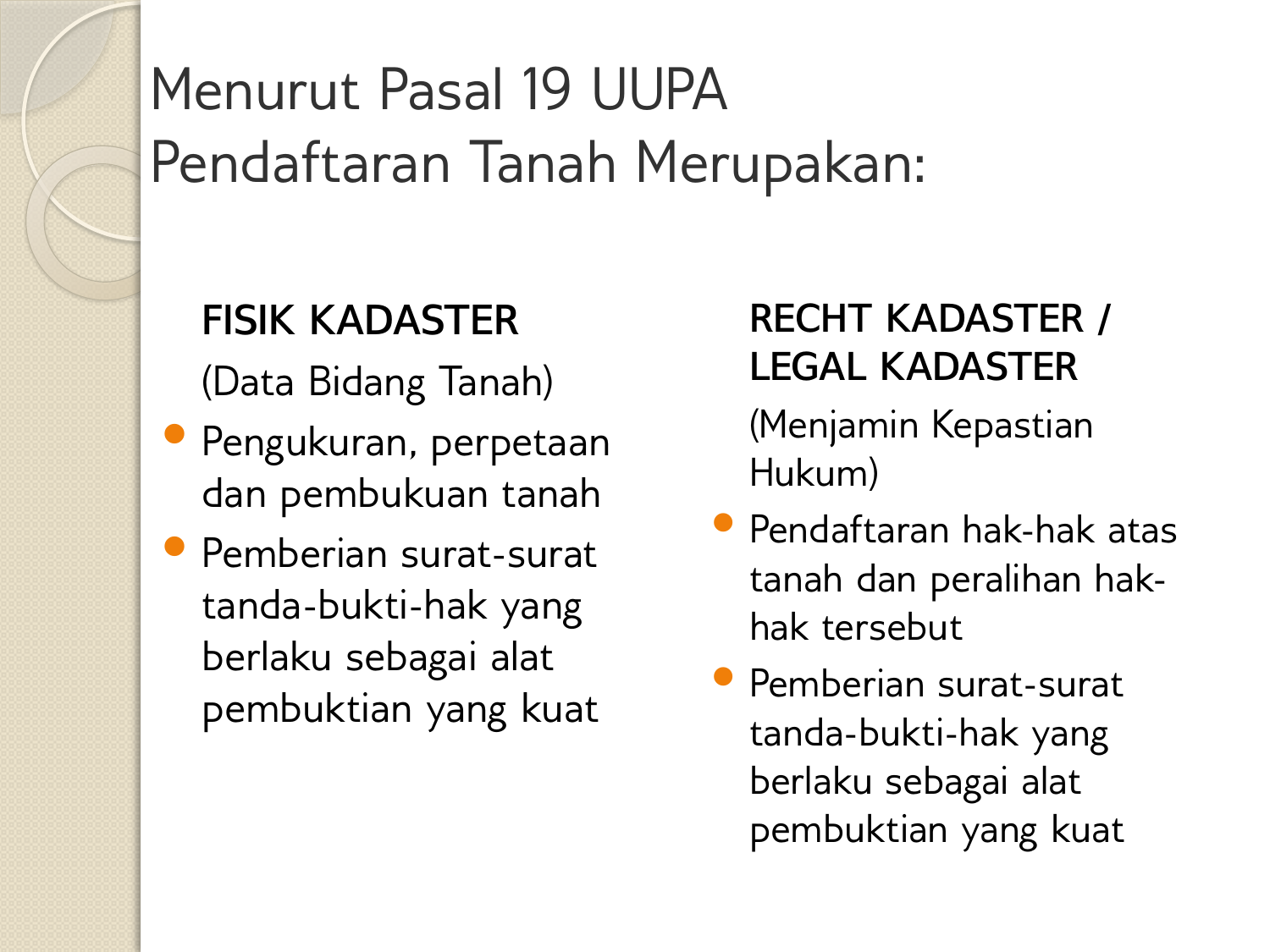

# Menurut Pasal 19 UUPA Pendaftaran Tanah Merupakan:
	FISIK KADASTER
	(Data Bidang Tanah)
Pengukuran, perpetaan dan pembukuan tanah
Pemberian surat-surat tanda-bukti-hak yang berlaku sebagai alat pembuktian yang kuat

	RECHT KADASTER / LEGAL KADASTER
	(Menjamin Kepastian Hukum)
Pendaftaran hak-hak atas tanah dan peralihan hak-hak tersebut
Pemberian surat-surat tanda-bukti-hak yang berlaku sebagai alat pembuktian yang kuat